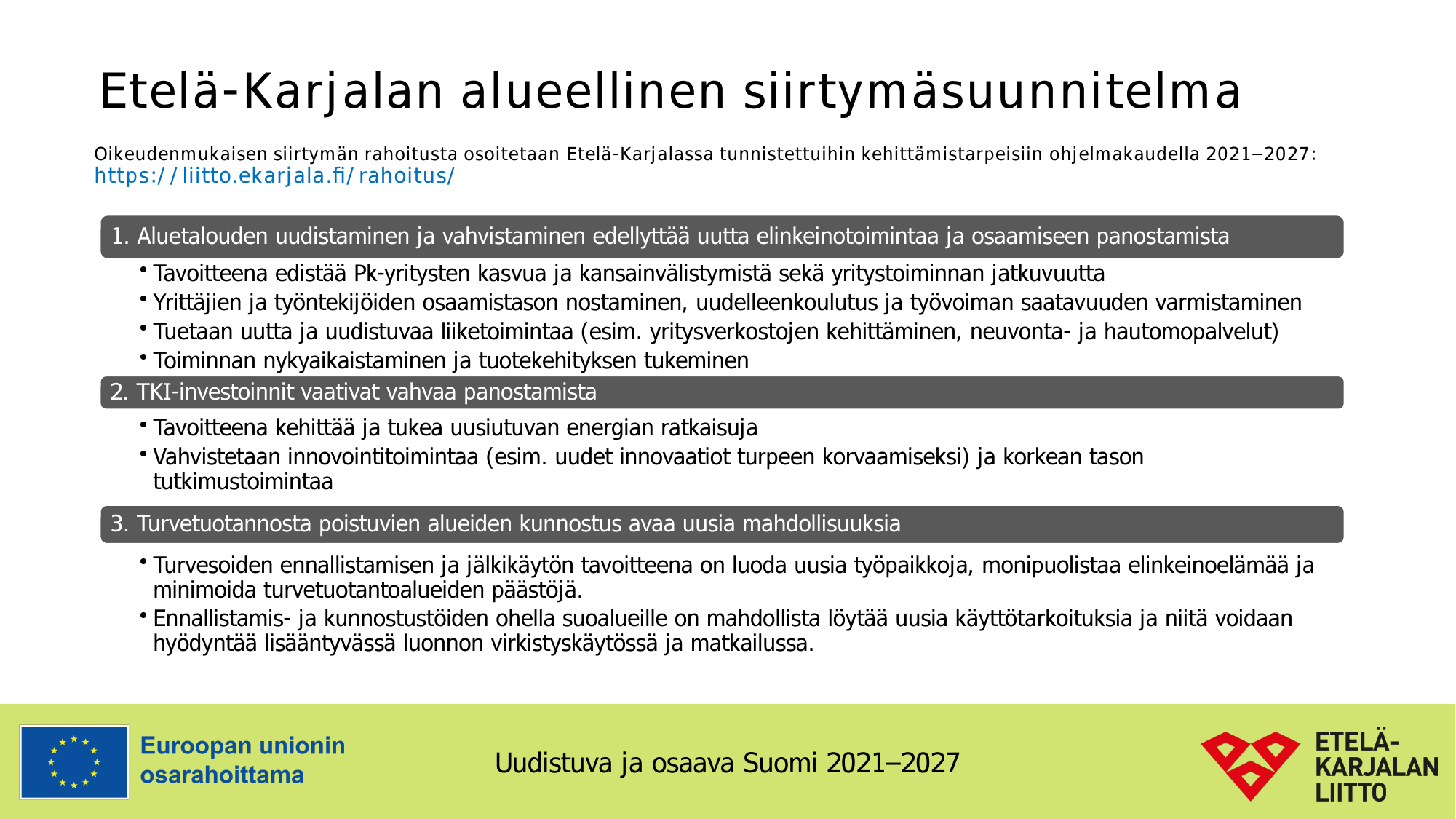

# Etelä-Karjalan alueellinen siirtymäsuunnitelma
Oikeudenmukaisen siirtymän rahoitusta osoitetaan Etelä-Karjalassa tunnistettuihin kehittämistarpeisiin ohjelmakaudella 2021–2027:
https://liitto.ekarjala.fi/rahoitus/
1. Aluetalouden uudistaminen ja vahvistaminen edellyttää uutta elinkeinotoimintaa ja osaamiseen panostamista
Tavoitteena edistää Pk-yritysten kasvua ja kansainvälistymistä sekä yritystoiminnan jatkuvuutta
Yrittäjien ja työntekijöiden osaamistason nostaminen, uudelleenkoulutus ja työvoiman saatavuuden varmistaminen
Tuetaan uutta ja uudistuvaa liiketoimintaa (esim. yritysverkostojen kehittäminen, neuvonta- ja hautomopalvelut)
Toiminnan nykyaikaistaminen ja tuotekehityksen tukeminen
2. TKI-investoinnit vaativat vahvaa panostamista
Tavoitteena kehittää ja tukea uusiutuvan energian ratkaisuja
Vahvistetaan innovointitoimintaa (esim. uudet innovaatiot turpeen korvaamiseksi) ja korkean tason tutkimustoimintaa
3. Turvetuotannosta poistuvien alueiden kunnostus avaa uusia mahdollisuuksia
Turvesoiden ennallistamisen ja jälkikäytön tavoitteena on luoda uusia työpaikkoja, monipuolistaa elinkeinoelämää ja minimoida turvetuotantoalueiden päästöjä.
Ennallistamis- ja kunnostustöiden ohella suoalueille on mahdollista löytää uusia käyttötarkoituksia ja niitä voidaan hyödyntää lisääntyvässä luonnon virkistyskäytössä ja matkailussa.